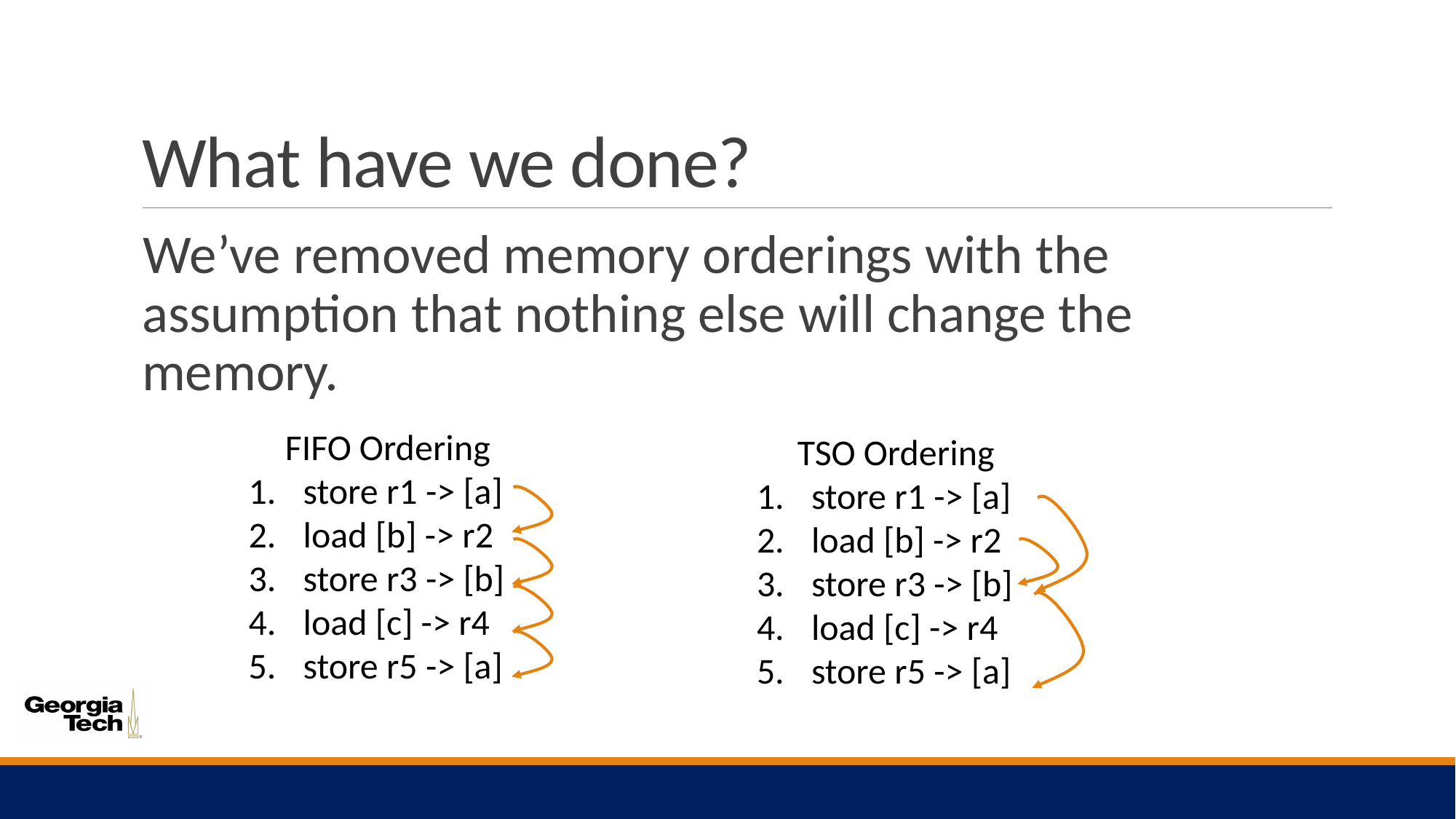

# What have we done?
We’ve removed memory orderings with the assumption that nothing else will change the memory.
FIFO Ordering
store r1 -> [a]
load [b] -> r2
store r3 -> [b]
load [c] -> r4
store r5 -> [a]
TSO Ordering
store r1 -> [a]
load [b] -> r2
store r3 -> [b]
load [c] -> r4
store r5 -> [a]